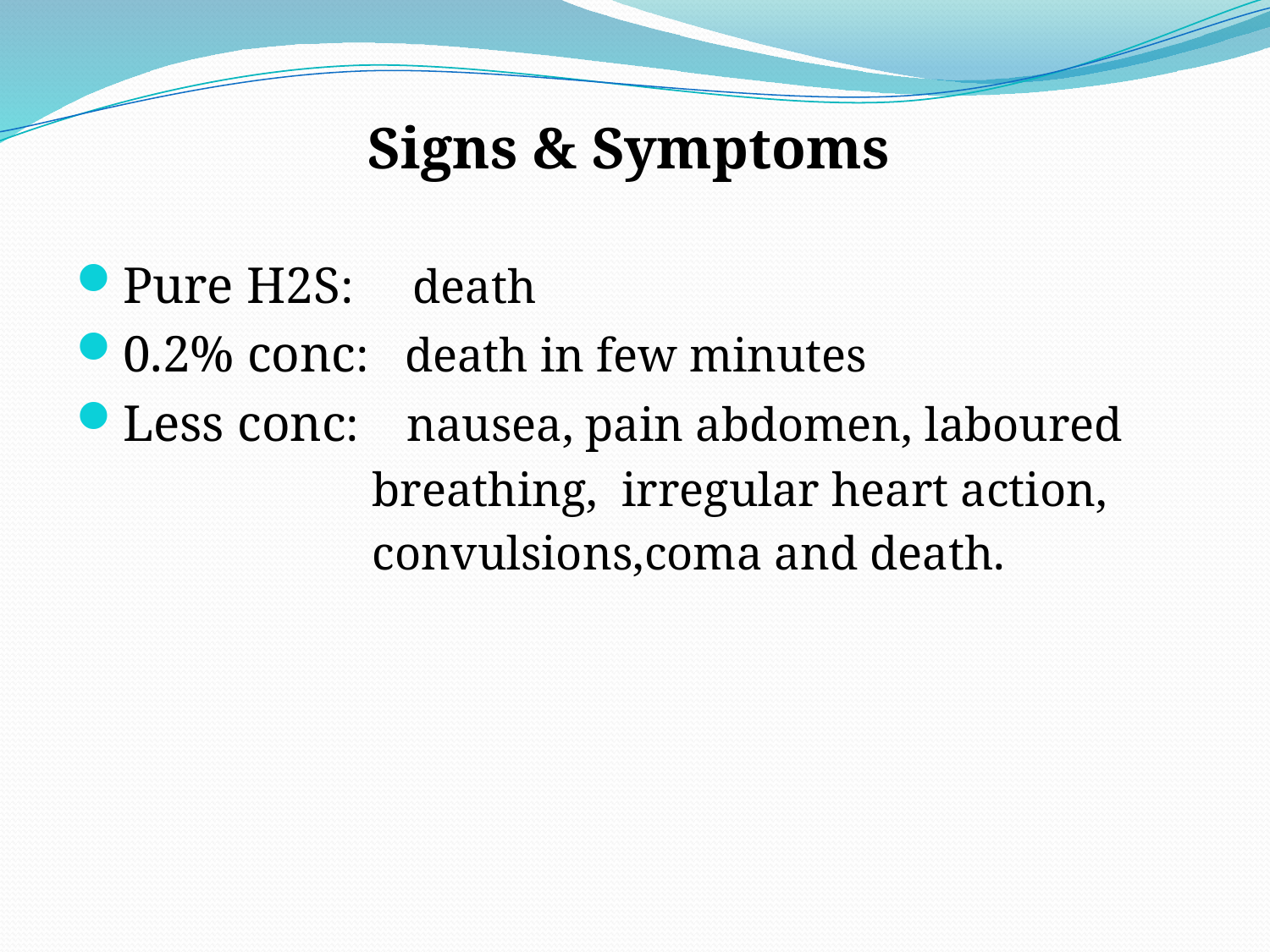

Signs & Symptoms

Pure H2S:     death
0.2% conc:   death in few minutes
Less conc:    nausea, pain abdomen, laboured
                         breathing, 	irregular heart action,
                         convulsions,coma and death.